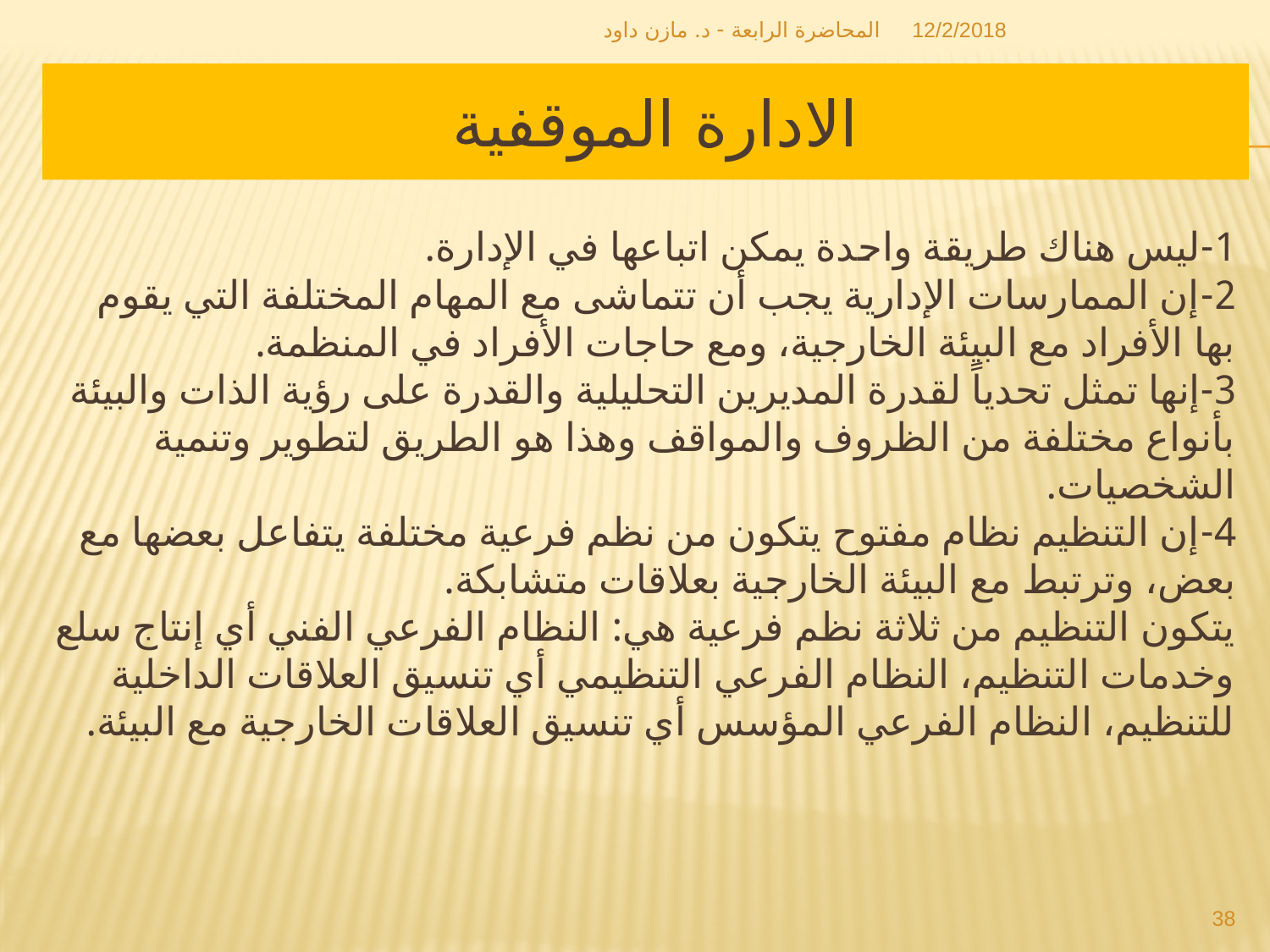

المحاضرة الرابعة - د. مازن داود
12/2/2018
# الادارة الموقفية
1-ليس هناك طريقة واحدة يمكن اتباعها في الإدارة.
2-إن الممارسات الإدارية يجب أن تتماشى مع المهام المختلفة التي يقوم بها الأفراد مع البيئة الخارجية، ومع حاجات الأفراد في المنظمة.
3-إنها تمثل تحدياً لقدرة المديرين التحليلية والقدرة على رؤية الذات والبيئة بأنواع مختلفة من الظروف والمواقف وهذا هو الطريق لتطوير وتنمية الشخصيات.
4-إن التنظيم نظام مفتوح يتكون من نظم فرعية مختلفة يتفاعل بعضها مع بعض، وترتبط مع البيئة الخارجية بعلاقات متشابكة.
يتكون التنظيم من ثلاثة نظم فرعية هي: النظام الفرعي الفني أي إنتاج سلع وخدمات التنظيم، النظام الفرعي التنظيمي أي تنسيق العلاقات الداخلية للتنظيم، النظام الفرعي المؤسس أي تنسيق العلاقات الخارجية مع البيئة.
38